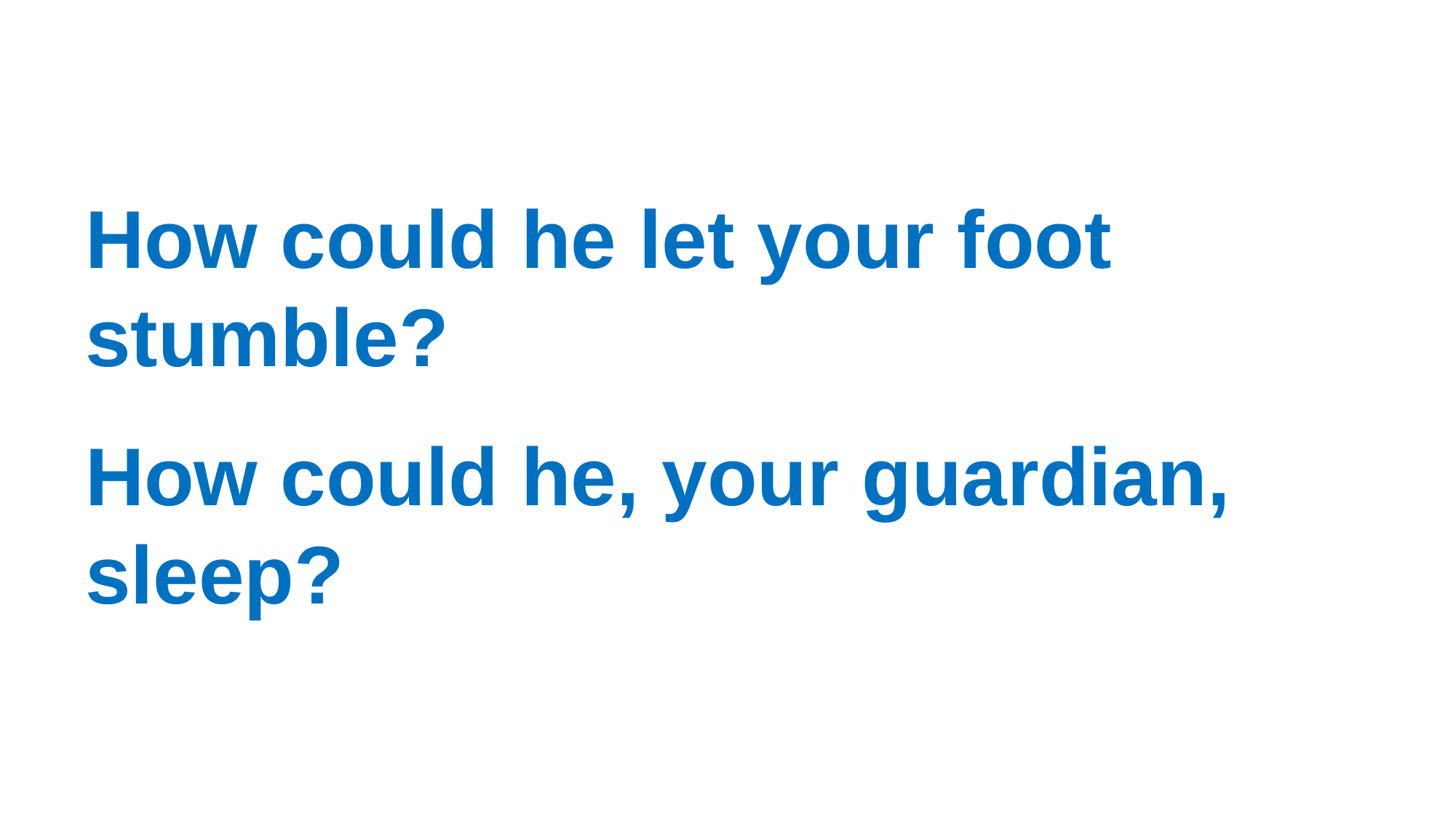

How could he let your foot 	stumble?
How could he, your guardian, 	sleep?